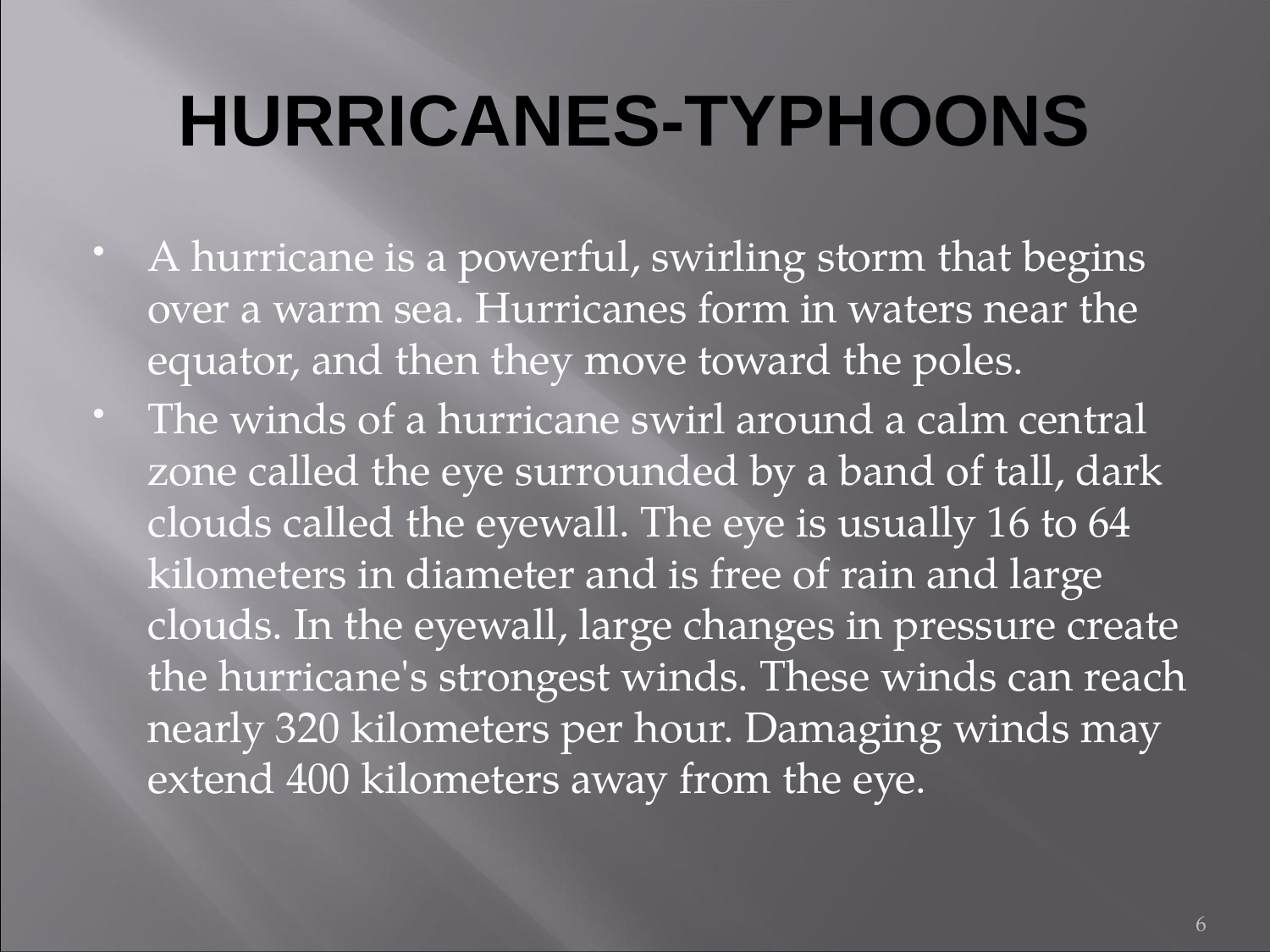

# HURRICANES-TYPHOONS
A hurricane is a powerful, swirling storm that begins over a warm sea. Hurricanes form in waters near the equator, and then they move toward the poles.
The winds of a hurricane swirl around a calm central zone called the eye surrounded by a band of tall, dark clouds called the eyewall. The eye is usually 16 to 64 kilometers in diameter and is free of rain and large clouds. In the eyewall, large changes in pressure create the hurricane's strongest winds. These winds can reach nearly 320 kilometers per hour. Damaging winds may extend 400 kilometers away from the eye.

6